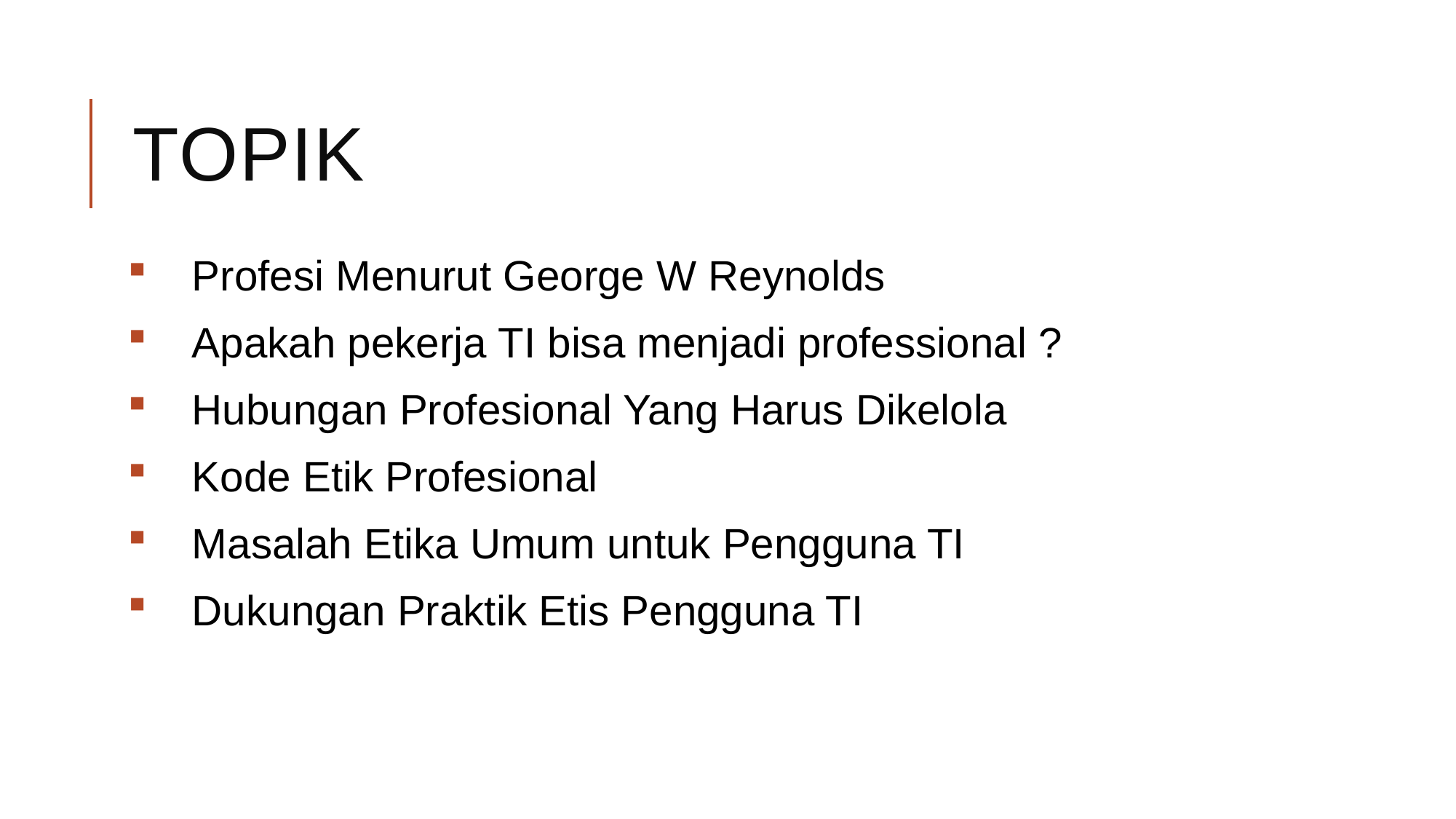

# topik
Profesi Menurut George W Reynolds
Apakah pekerja TI bisa menjadi professional ?
Hubungan Profesional Yang Harus Dikelola
Kode Etik Profesional
Masalah Etika Umum untuk Pengguna TI
Dukungan Praktik Etis Pengguna TI